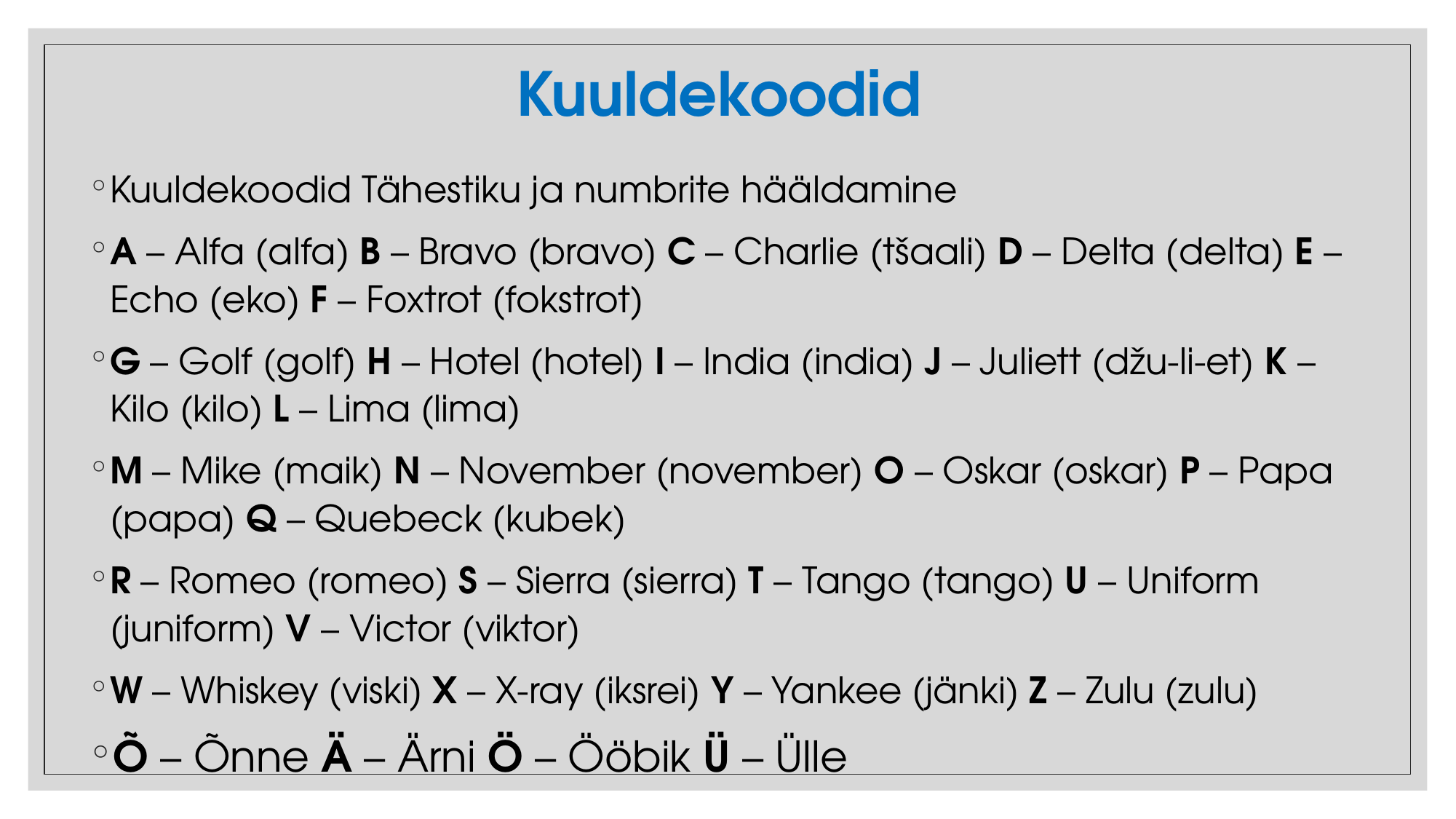

# Kuuldekoodid
Kuuldekoodid Tähestiku ja numbrite hääldamine
A – Alfa (alfa) B – Bravo (bravo) C – Charlie (tšaali) D – Delta (delta) E – Echo (eko) F – Foxtrot (fokstrot)
G – Golf (golf) H – Hotel (hotel) I – India (india) J – Juliett (džu-li-et) K – Kilo (kilo) L – Lima (lima)
M – Mike (maik) N – November (november) O – Oskar (oskar) P – Papa (papa) Q – Quebeck (kubek)
R – Romeo (romeo) S – Sierra (sierra) T – Tango (tango) U – Uniform (juniform) V – Victor (viktor)
W – Whiskey (viski) X – X-ray (iksrei) Y – Yankee (jänki) Z – Zulu (zulu)
Õ – Õnne Ä – Ärni Ö – Ööbik Ü – Ülle